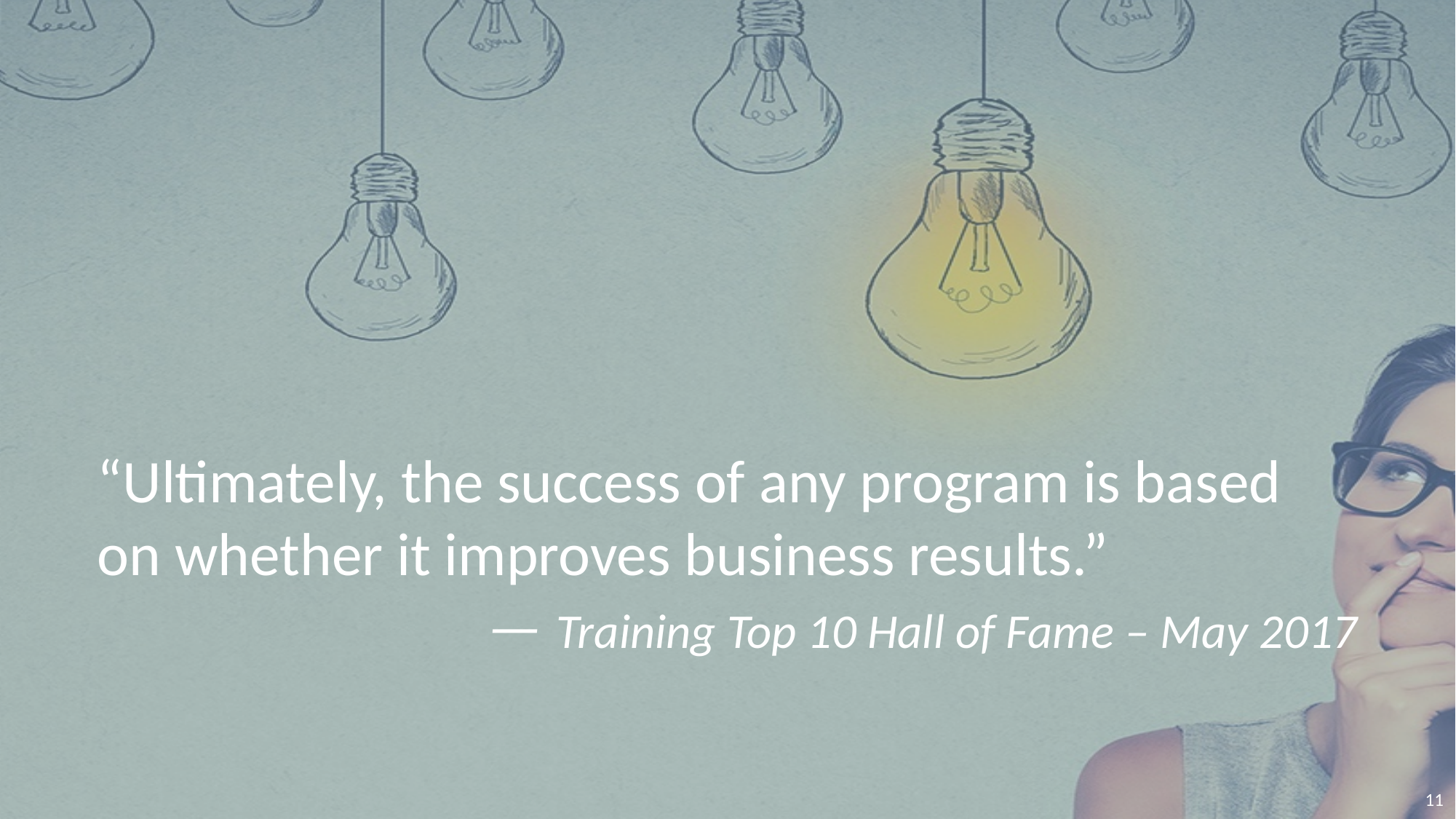

“Ultimately, the success of any program is based on whether it improves business results.”
— Training Top 10 Hall of Fame – May 2017
11